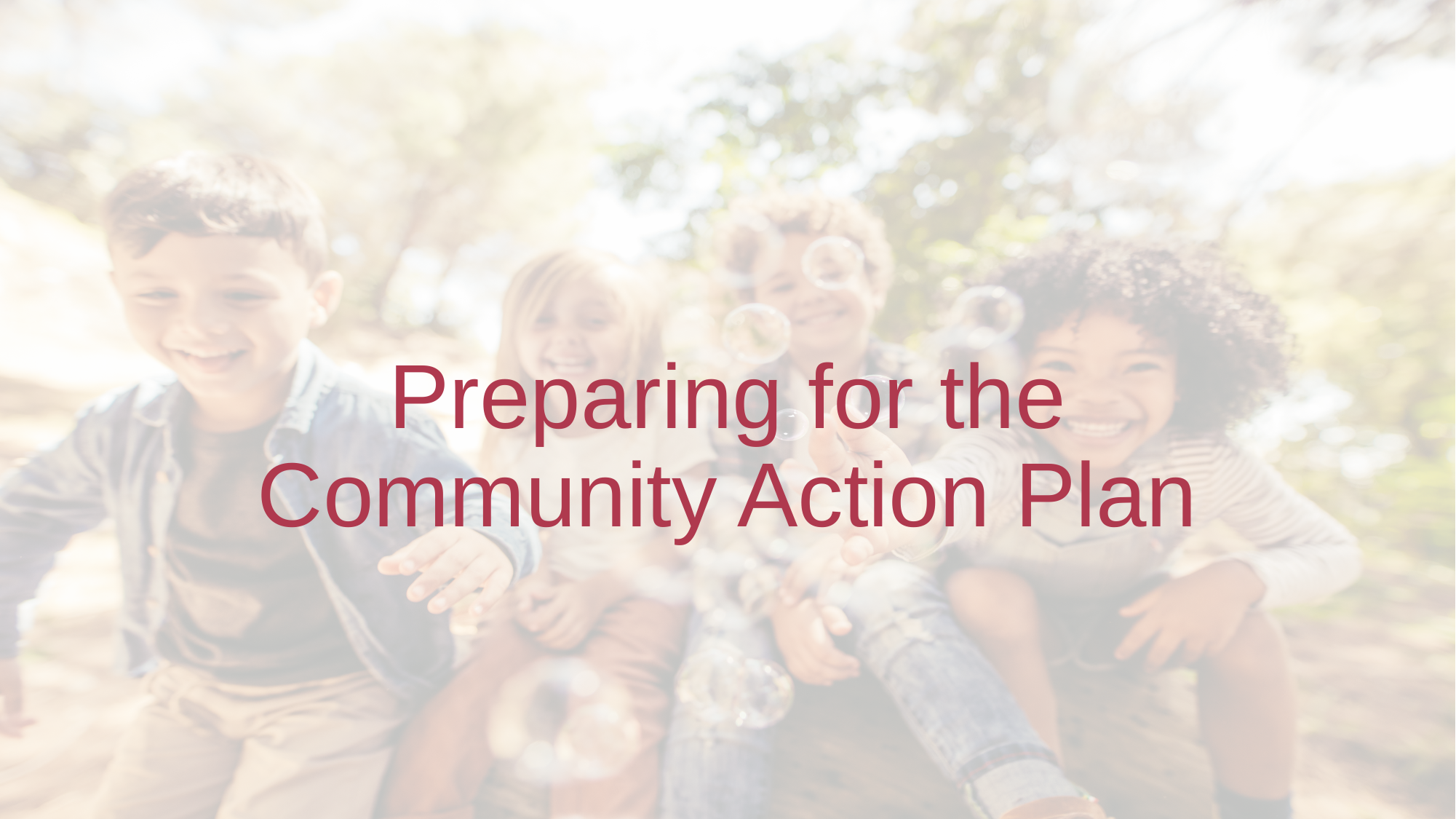

# Preparing for the Community Action Plan